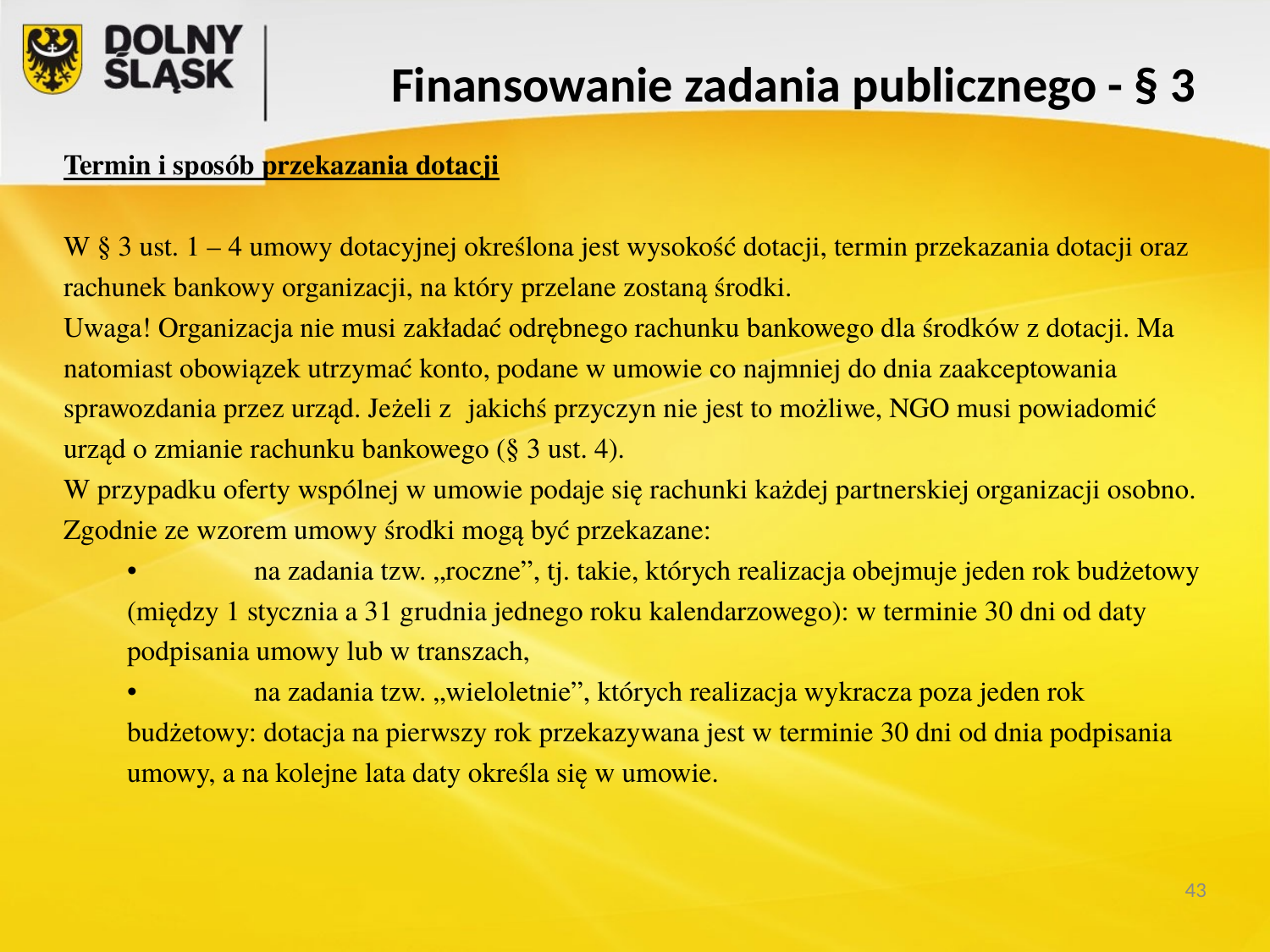

# Finansowanie zadania publicznego - § 3
Termin i sposób przekazania dotacji

W § 3 ust. 1 – 4 umowy dotacyjnej określona jest wysokość dotacji, termin przekazania dotacji oraz rachunek bankowy organizacji, na który przelane zostaną środki.
Uwaga! Organizacja nie musi zakładać odrębnego rachunku bankowego dla środków z dotacji. Ma natomiast obowiązek utrzymać konto, podane w umowie co najmniej do dnia zaakceptowania sprawozdania przez urząd. Jeżeli z  jakichś przyczyn nie jest to możliwe, NGO musi powiadomić urząd o zmianie rachunku bankowego (§ 3 ust. 4).
W przypadku oferty wspólnej w umowie podaje się rachunki każdej partnerskiej organizacji osobno.
Zgodnie ze wzorem umowy środki mogą być przekazane:
	•	na zadania tzw. „roczne”, tj. takie, których realizacja obejmuje jeden rok budżetowy (między 1 stycznia a 31 grudnia jednego roku kalendarzowego): w terminie 30 dni od daty podpisania umowy lub w transzach,
	•	na zadania tzw. „wieloletnie”, których realizacja wykracza poza jeden rok budżetowy: dotacja na pierwszy rok przekazywana jest w terminie 30 dni od dnia podpisania umowy, a na kolejne lata daty określa się w umowie.
43